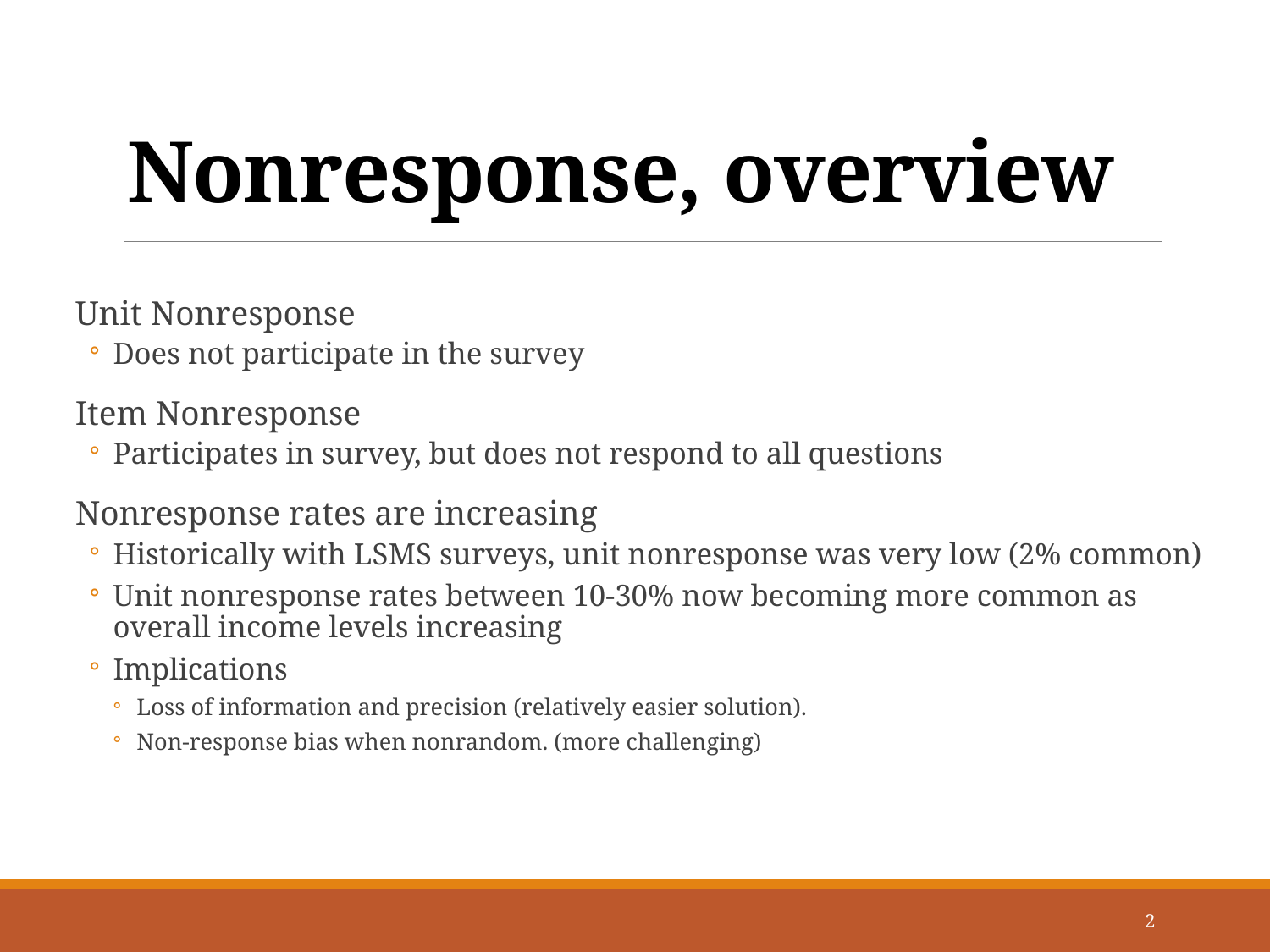

# Nonresponse, overview
Unit Nonresponse
Does not participate in the survey
Item Nonresponse
Participates in survey, but does not respond to all questions
Nonresponse rates are increasing
Historically with LSMS surveys, unit nonresponse was very low (2% common)
Unit nonresponse rates between 10-30% now becoming more common as overall income levels increasing
Implications
Loss of information and precision (relatively easier solution).
Non-response bias when nonrandom. (more challenging)

2